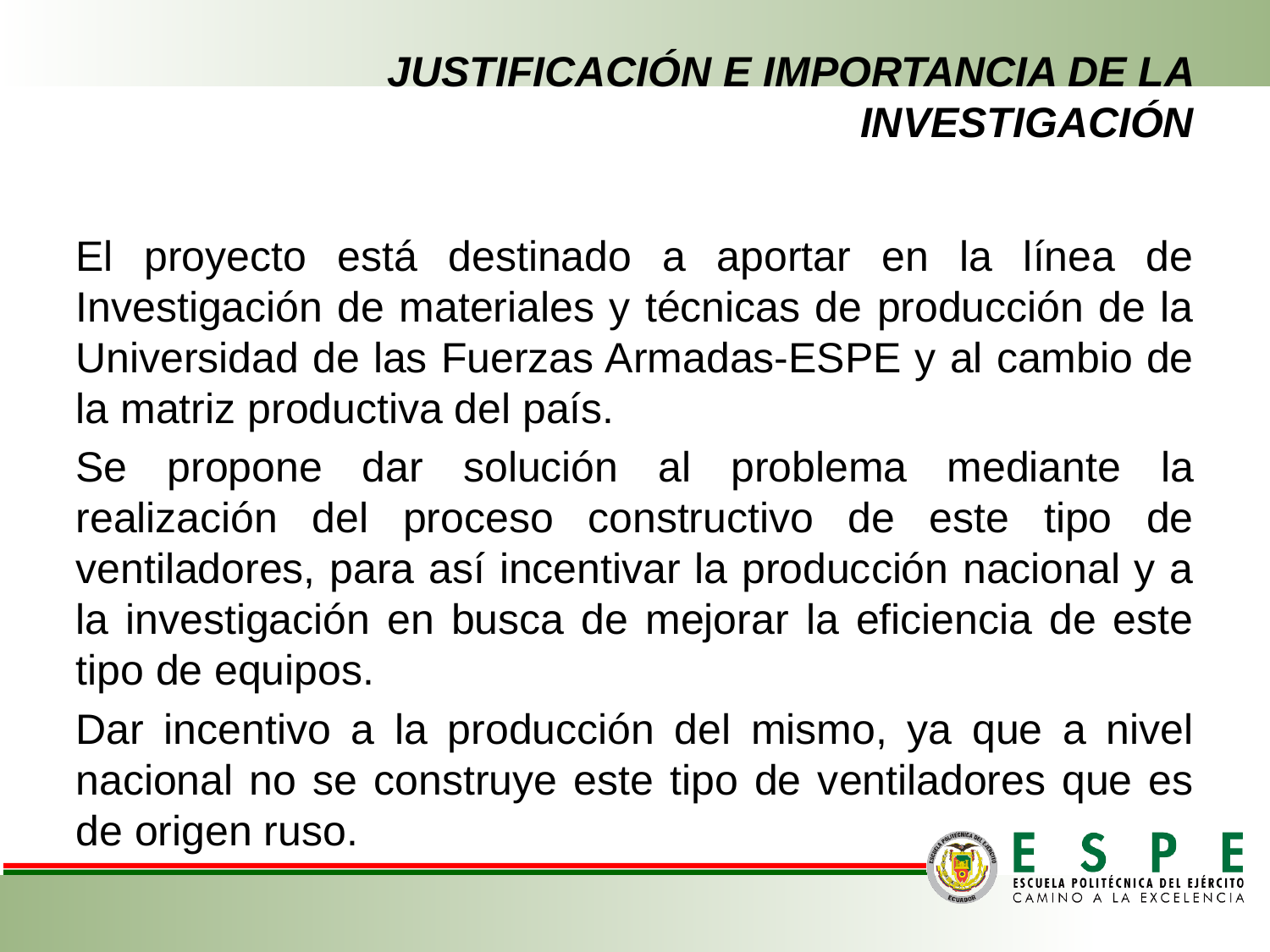

# JUSTIFICACIÓN E IMPORTANCIA DE LA INVESTIGACIÓN
El proyecto está destinado a aportar en la línea de Investigación de materiales y técnicas de producción de la Universidad de las Fuerzas Armadas-ESPE y al cambio de la matriz productiva del país.
Se propone dar solución al problema mediante la realización del proceso constructivo de este tipo de ventiladores, para así incentivar la producción nacional y a la investigación en busca de mejorar la eficiencia de este tipo de equipos.
Dar incentivo a la producción del mismo, ya que a nivel nacional no se construye este tipo de ventiladores que es de origen ruso.